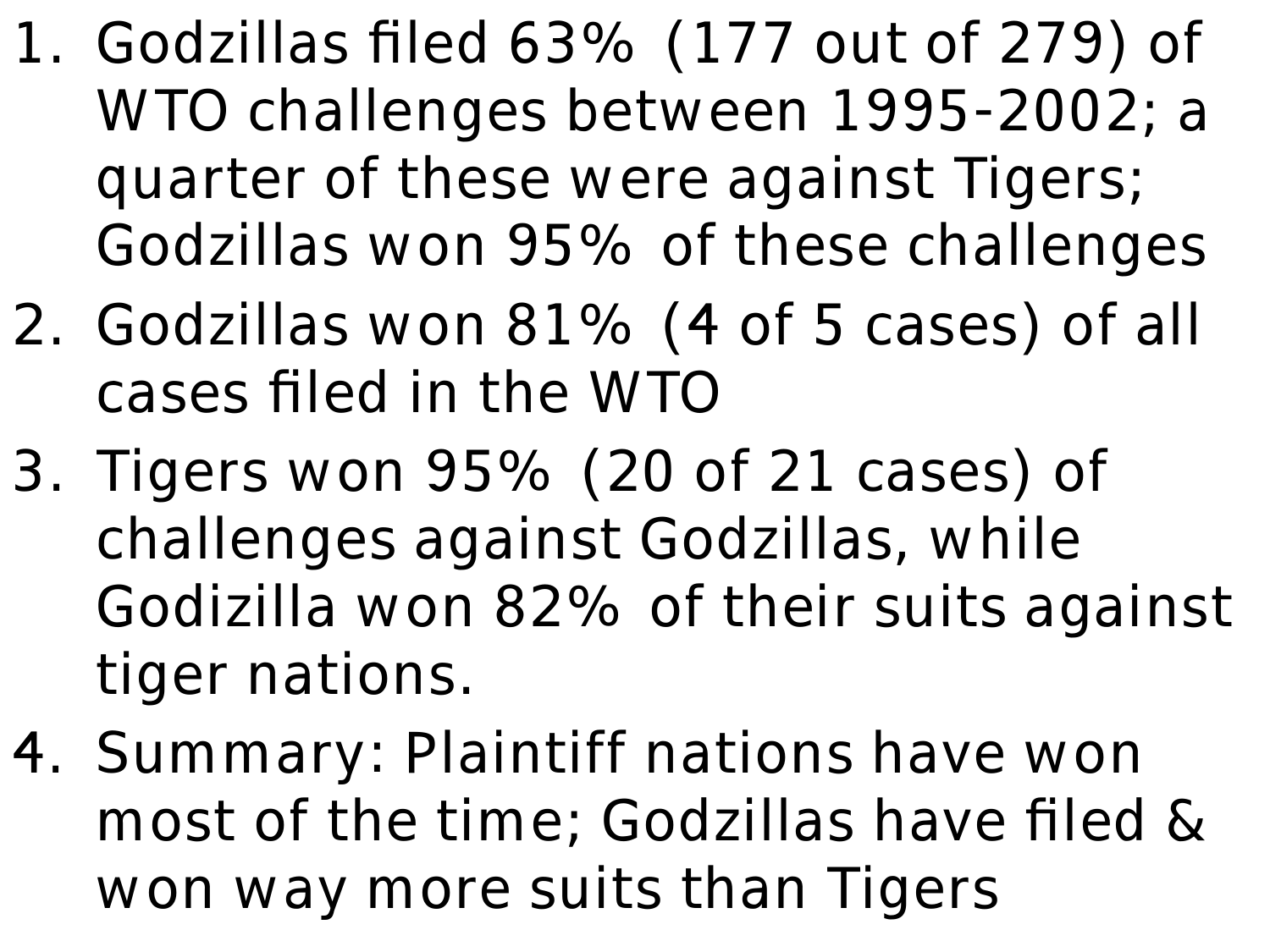

Godzillas filed 63% (177 out of 279) of WTO challenges between 1995-2002; a quarter of these were against Tigers; Godzillas won 95% of these challenges
Godzillas won 81% (4 of 5 cases) of all cases filed in the WTO
Tigers won 95% (20 of 21 cases) of challenges against Godzillas, while Godizilla won 82% of their suits against tiger nations.
Summary: Plaintiff nations have won most of the time; Godzillas have filed & won way more suits than Tigers